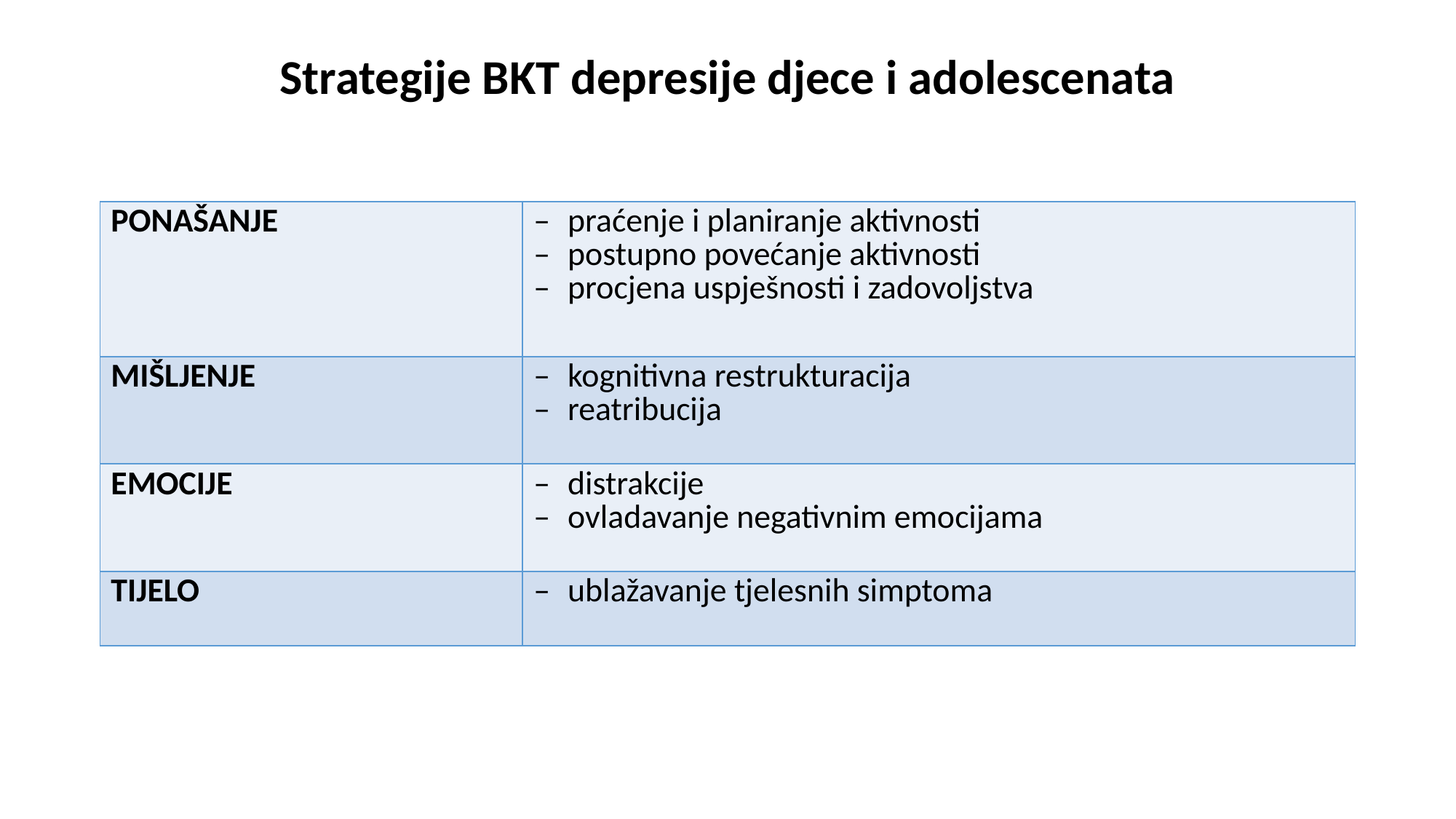

# Strategije BKT depresije djece i adolescenata
| PONAŠANJE | praćenje i planiranje aktivnosti postupno povećanje aktivnosti procjena uspješnosti i zadovoljstva |
| --- | --- |
| MIŠLJENJE | kognitivna restrukturacija reatribucija |
| EMOCIJE | distrakcije ovladavanje negativnim emocijama |
| TIJELO | ublažavanje tjelesnih simptoma |